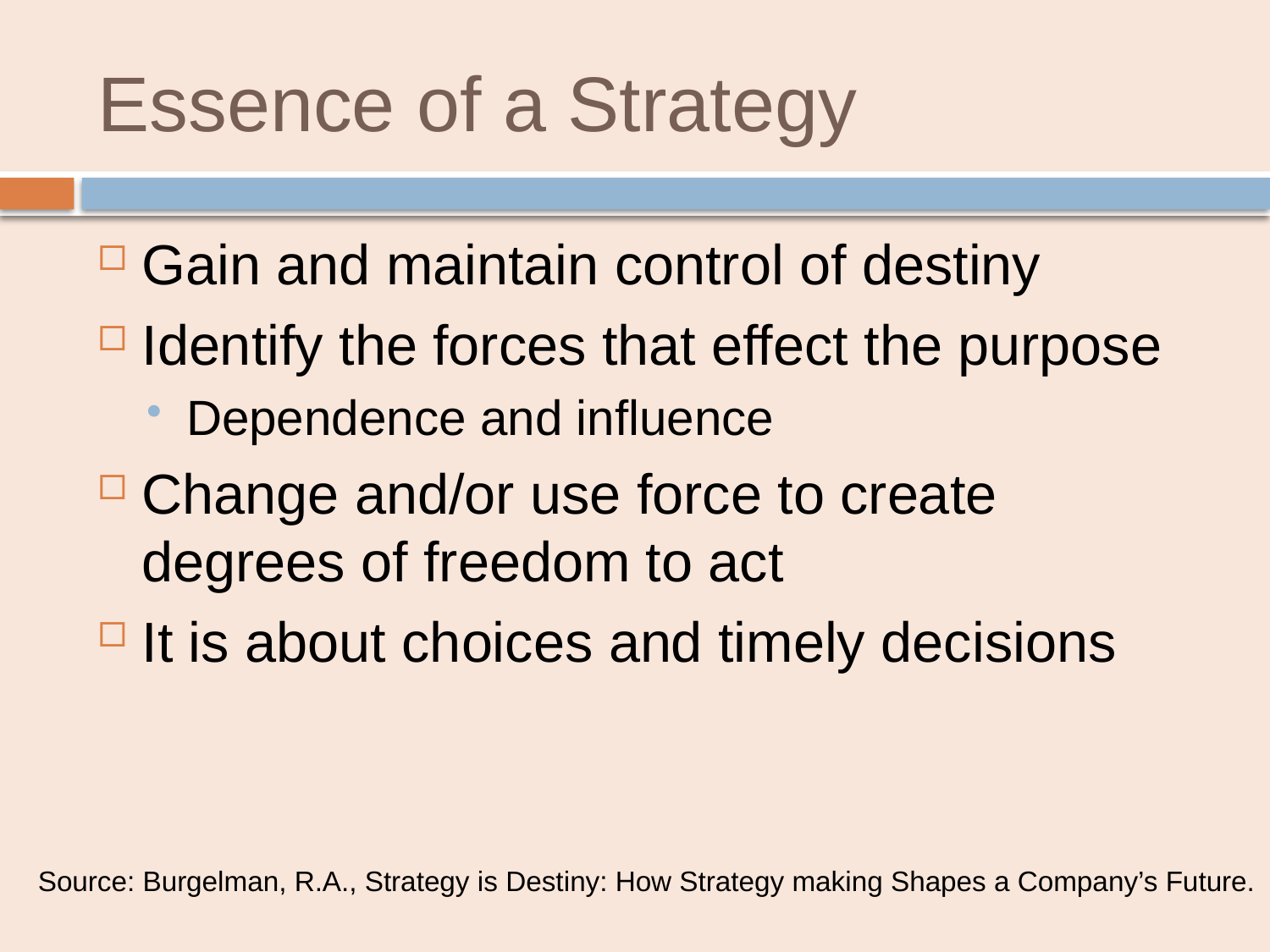

# Essence of a Strategy
Gain and maintain control of destiny
Identify the forces that effect the purpose
Dependence and influence
Change and/or use force to create degrees of freedom to act
It is about choices and timely decisions
Source: Burgelman, R.A., Strategy is Destiny: How Strategy making Shapes a Company’s Future.